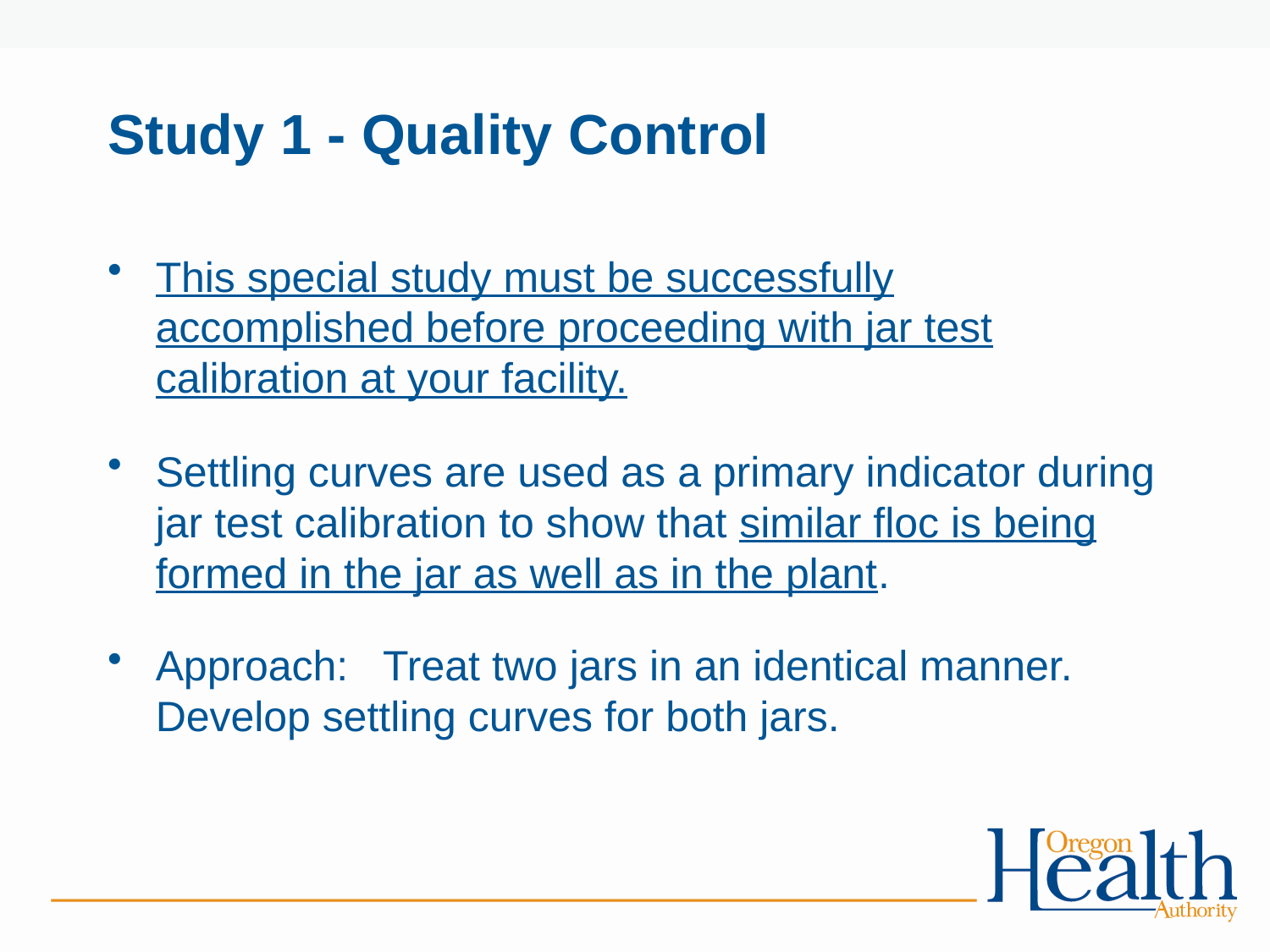

# Study 1 - Quality Control
This special study must be successfully accomplished before proceeding with jar test calibration at your facility.
Settling curves are used as a primary indicator during jar test calibration to show that similar floc is being formed in the jar as well as in the plant.
Approach:   Treat two jars in an identical manner.  Develop settling curves for both jars.